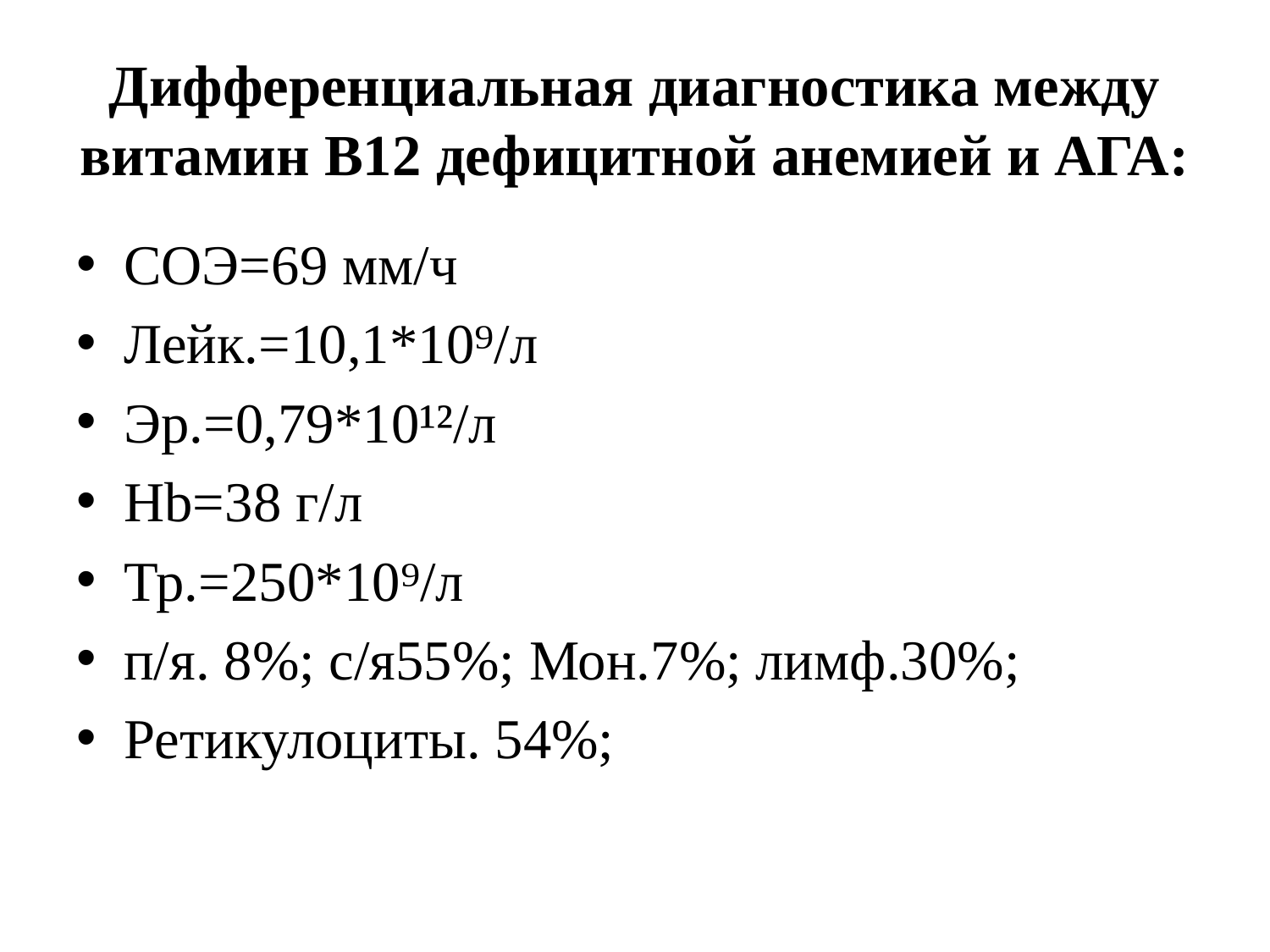

# Дифференциальная диагностика между витамин В12 дефицитной анемией и АГА:
СОЭ=69 мм/ч
Лейк.=10,1*10⁹/л
Эр.=0,79*10¹²/л
Hb=38 г/л
Тр.=250*10⁹/л
п/я. 8%; с/я55%; Мон.7%; лимф.30%;
Ретикулоциты. 54%;